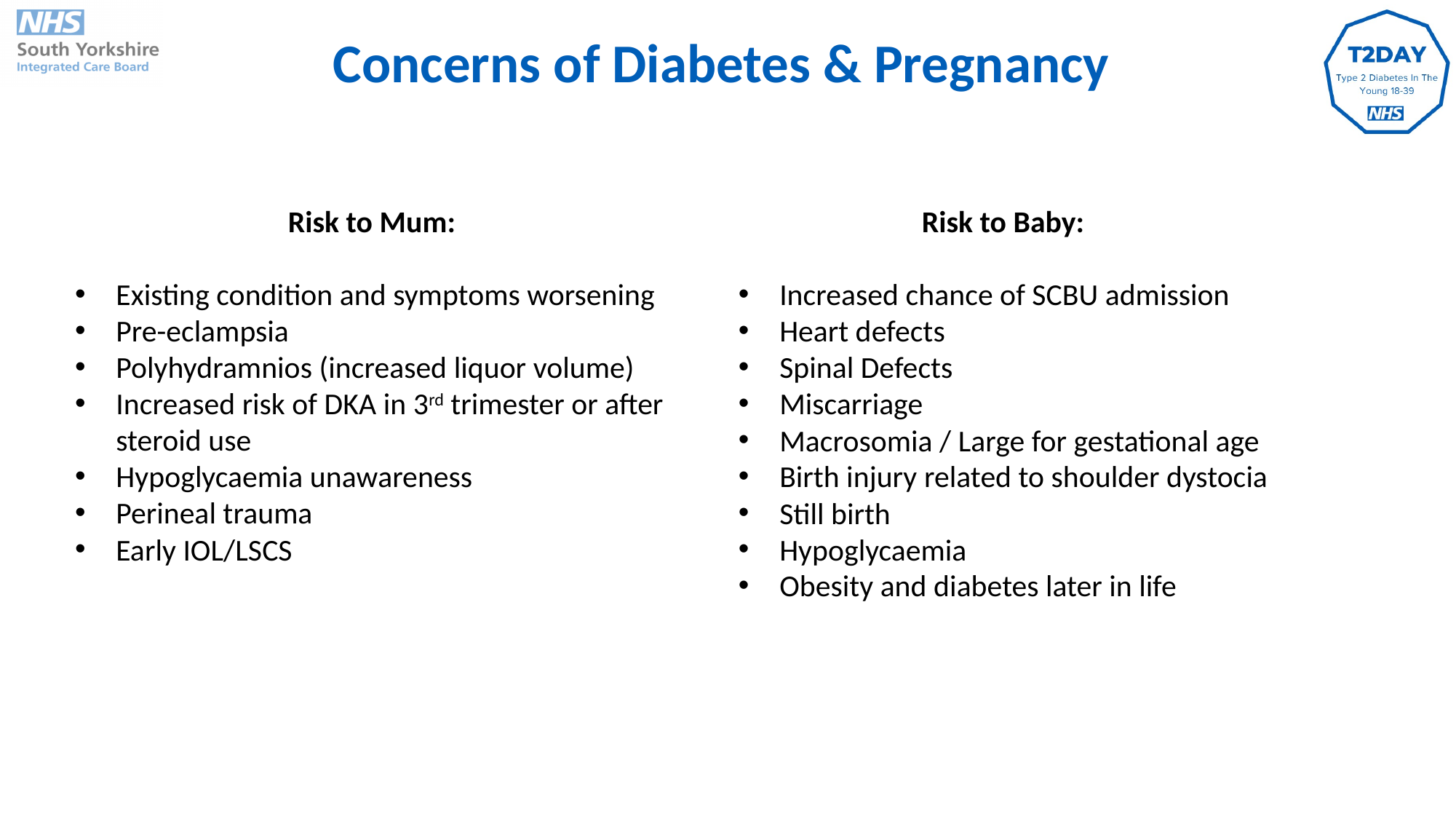

Concerns of Diabetes & Pregnancy
Risk to Mum:

Existing condition and symptoms worsening
Pre-eclampsia
Polyhydramnios (increased liquor volume)
Increased risk of DKA in 3rd trimester or after steroid use
Hypoglycaemia unawareness
Perineal trauma
Early IOL/LSCS

Risk to Baby:

Increased chance of SCBU admission
Heart defects
Spinal Defects
Miscarriage
Macrosomia / Large for gestational age
Birth injury related to shoulder dystocia
Still birth
Hypoglycaemia
Obesity and diabetes later in life